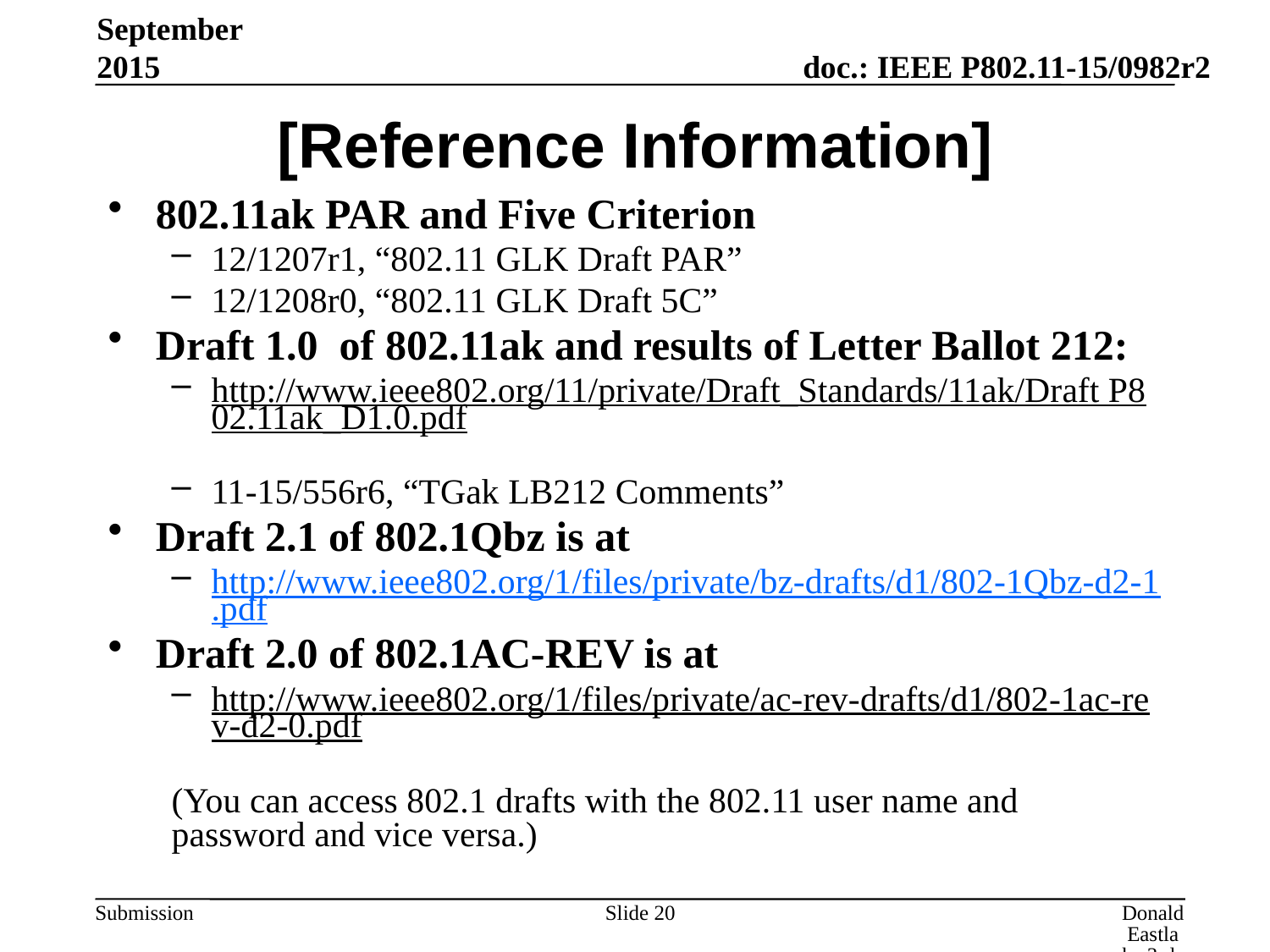

September 2015
# [Reference Information]
802.11ak PAR and Five Criterion
12/1207r1, “802.11 GLK Draft PAR”
12/1208r0, “802.11 GLK Draft 5C”
Draft 1.0  of 802.11ak and results of Letter Ballot 212:
http://www.ieee802.org/11/private/Draft_Standards/11ak/Draft P802.11ak_D1.0.pdf
11-15/556r6, “TGak LB212 Comments”
Draft 2.1 of 802.1Qbz is at
http://www.ieee802.org/1/files/private/bz-drafts/d1/802-1Qbz-d2-1.pdf
Draft 2.0 of 802.1AC-REV is at
http://www.ieee802.org/1/files/private/ac-rev-drafts/d1/802-1ac-rev-d2-0.pdf
(You can access 802.1 drafts with the 802.11 user name and password and vice versa.)
Slide 20
Donald Eastlake 3rd, Huawei Technologies